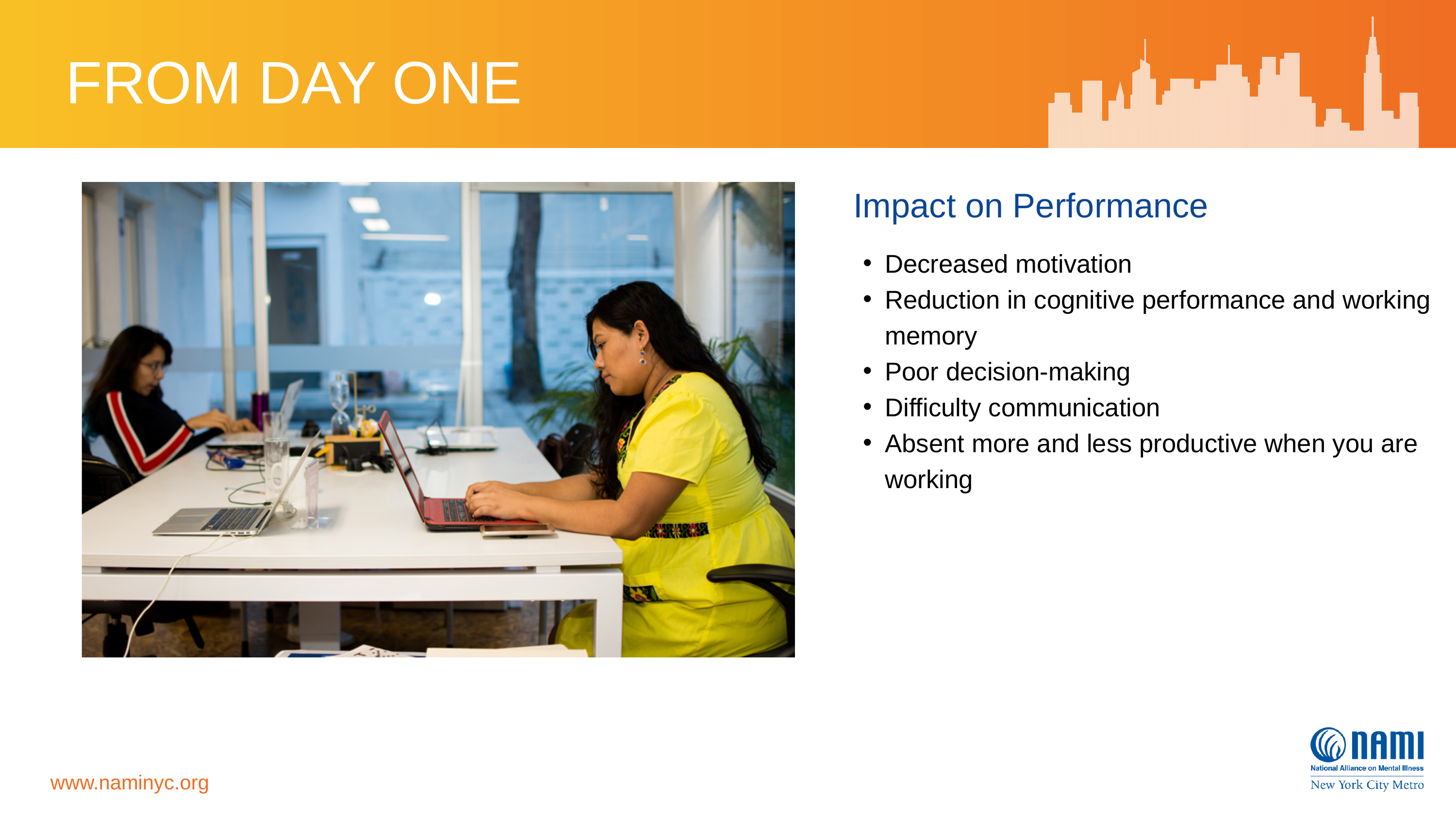

FROM DAY ONE

www.naminyc.org
Impact on Performance

Decreased motivation
Reduction in cognitive performance and working memory
Poor decision-making
Difficulty communication
Absent more and less productive when you are working